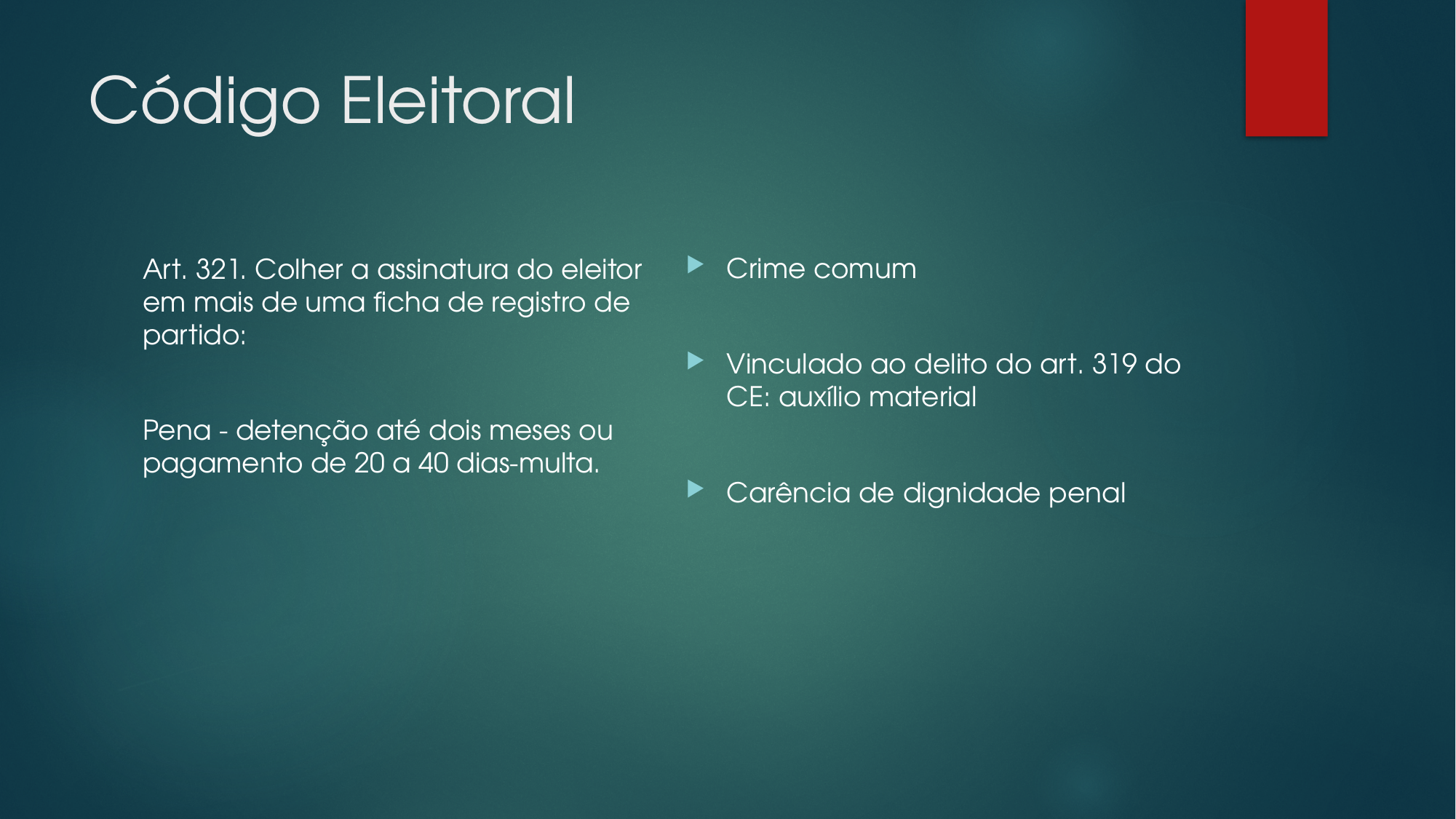

# Código Eleitoral
Crime comum

Vinculado ao delito do art. 319 do CE: auxílio material

Carência de dignidade penal
Art. 321. Colher a assinatura do eleitor em mais de uma ficha de registro de partido:

Pena - detenção até dois meses ou pagamento de 20 a 40 dias-multa.